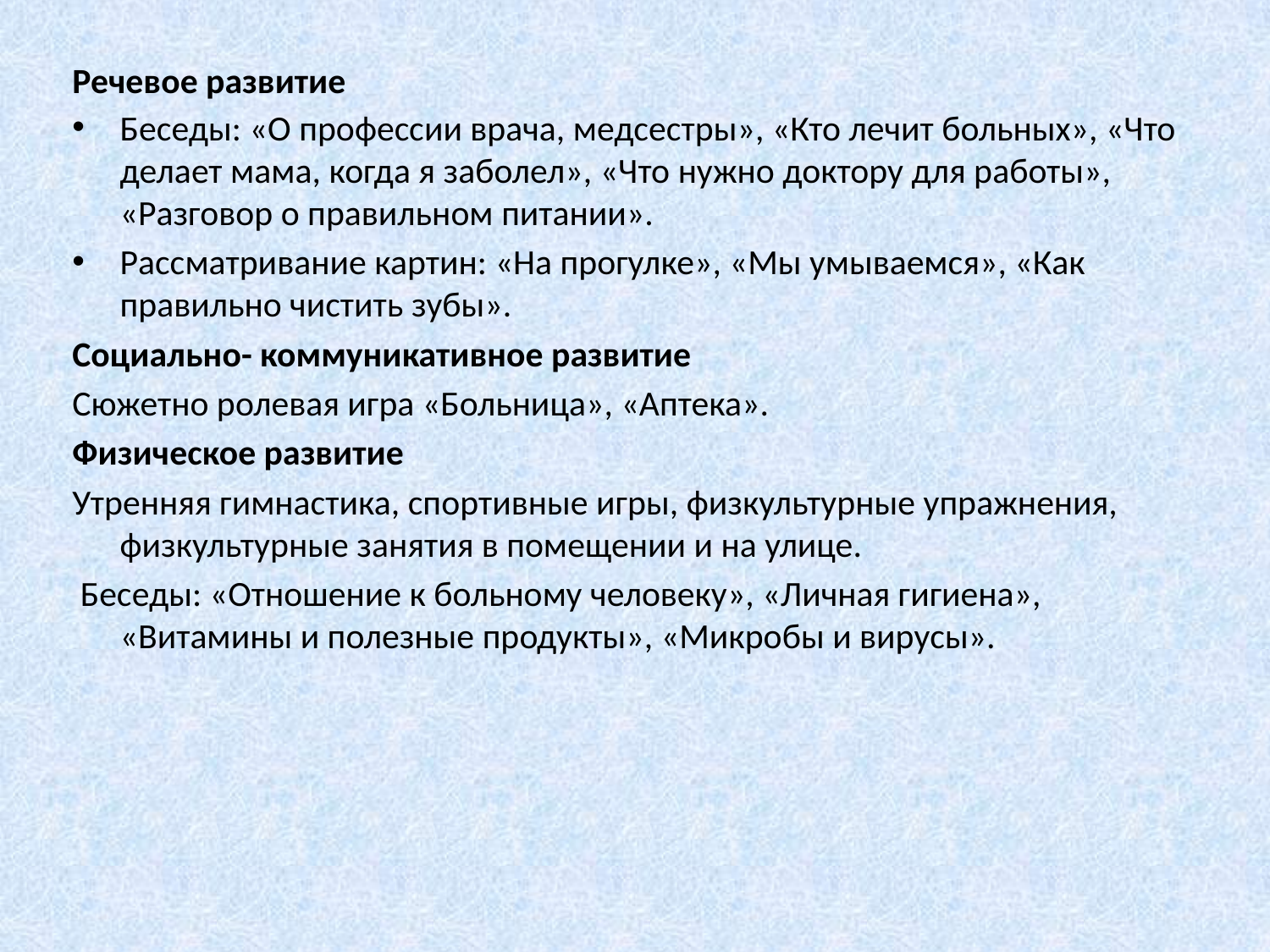

# Речевое развитие
Беседы: «О профессии врача, медсестры», «Кто лечит больных», «Что делает мама, когда я заболел», «Что нужно доктору для работы», «Разговор о правильном питании».
Рассматривание картин: «На прогулке», «Мы умываемся», «Как правильно чистить зубы».
Социально- коммуникативное развитие
Сюжетно ролевая игра «Больница», «Аптека».
Физическое развитие
Утренняя гимнастика, спортивные игры, физкультурные упражнения, физкультурные занятия в помещении и на улице.
 Беседы: «Отношение к больному человеку», «Личная гигиена», «Витамины и полезные продукты», «Микробы и вирусы».